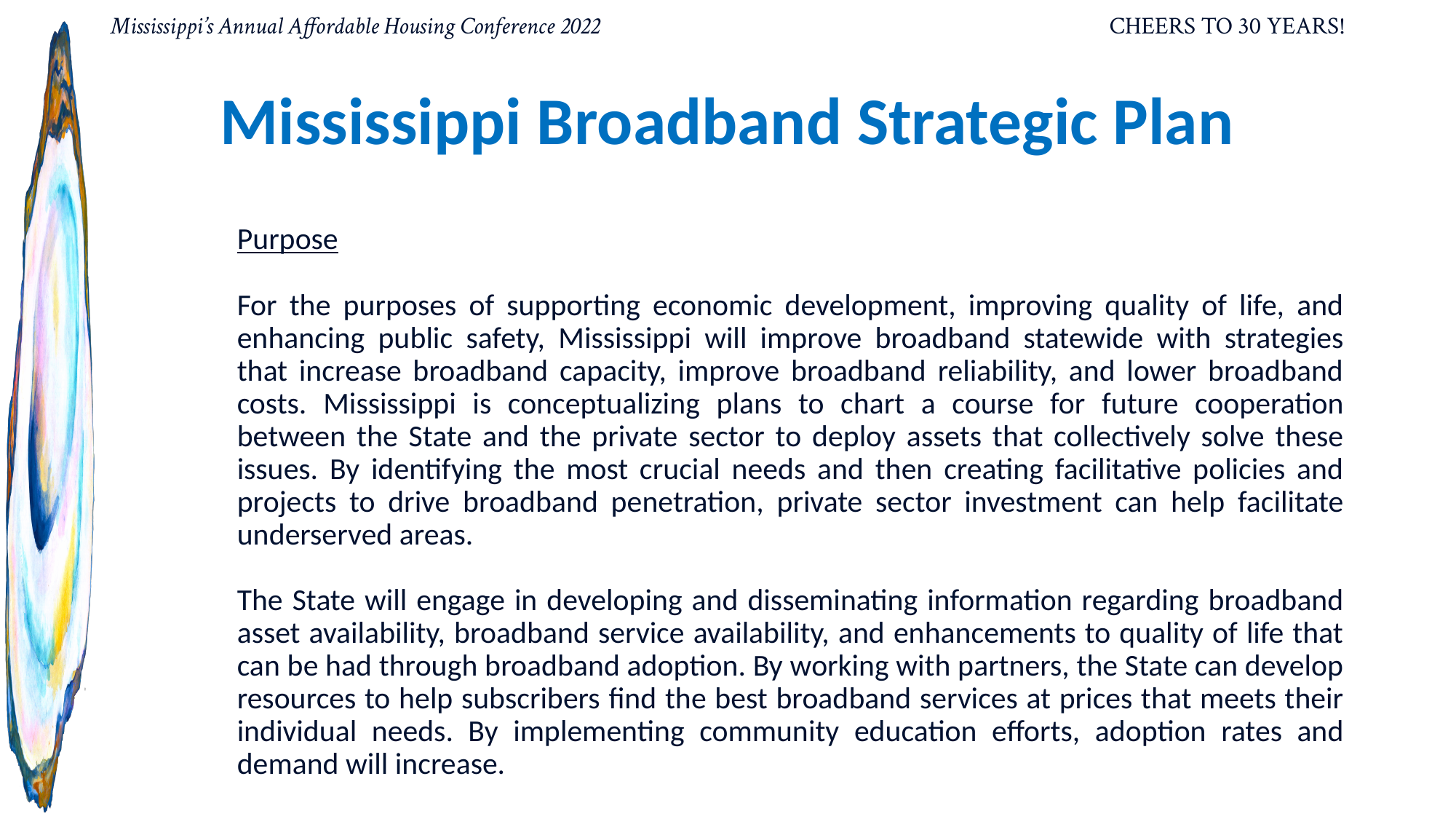

# Mississippi Broadband Strategic Plan
Purpose

For the purposes of supporting economic development, improving quality of life, and enhancing public safety, Mississippi will improve broadband statewide with strategies that increase broadband capacity, improve broadband reliability, and lower broadband costs. Mississippi is conceptualizing plans to chart a course for future cooperation between the State and the private sector to deploy assets that collectively solve these issues. By identifying the most crucial needs and then creating facilitative policies and projects to drive broadband penetration, private sector investment can help facilitate underserved areas.

The State will engage in developing and disseminating information regarding broadband asset availability, broadband service availability, and enhancements to quality of life that can be had through broadband adoption. By working with partners, the State can develop resources to help subscribers find the best broadband services at prices that meets their individual needs. By implementing community education efforts, adoption rates and demand will increase.